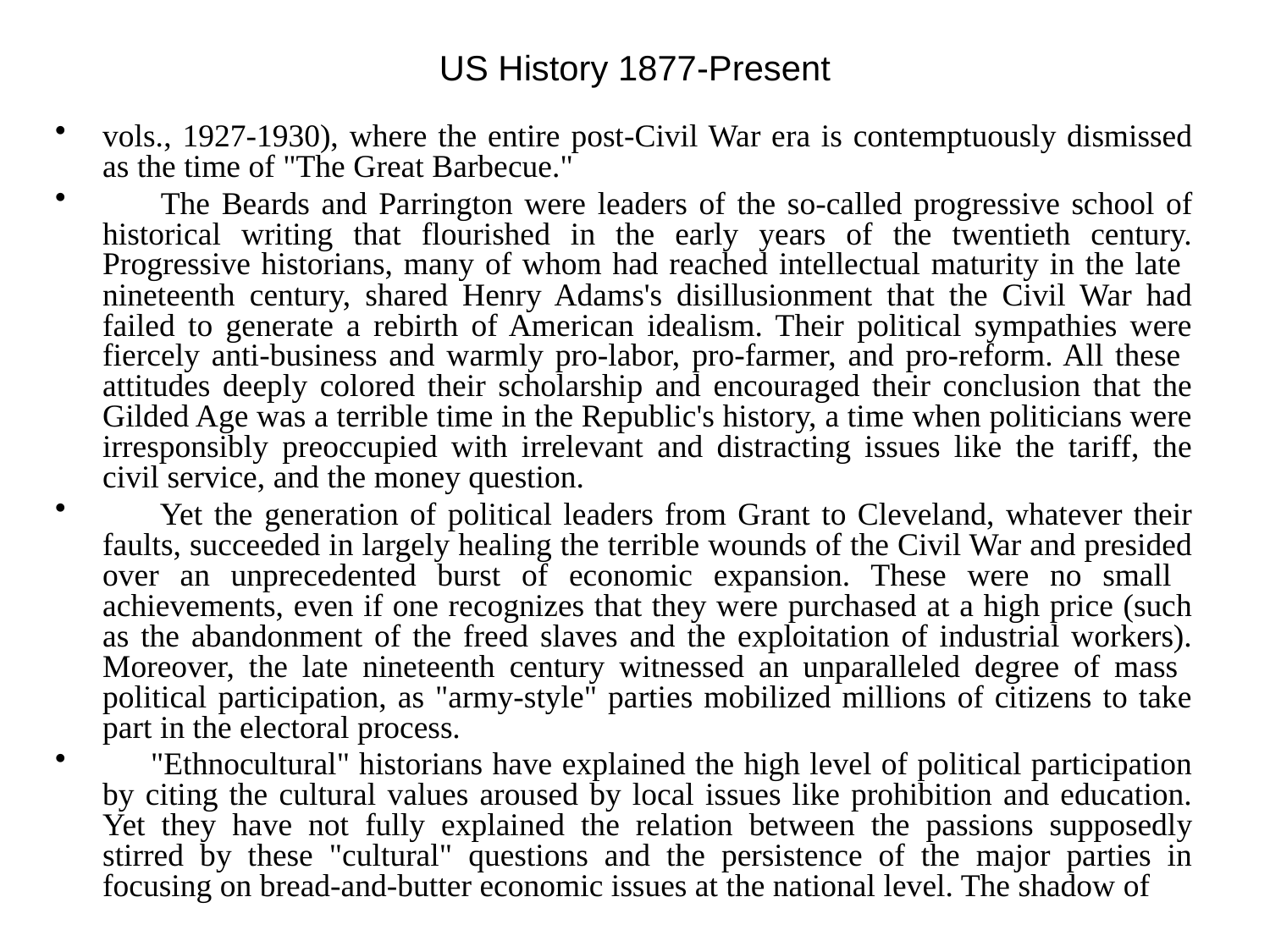

# US History 1877-Present
vols., 1927-1930), where the entire post-Civil War era is contemptuously dismissed as the time of "The Great Barbecue."
     The Beards and Parrington were leaders of the so-called progressive school of historical writing that flourished in the early years of the twentieth century. Progressive historians, many of whom had reached intellectual maturity in the late  nineteenth century, shared Henry Adams's disillusionment that the Civil War had failed to generate a rebirth of American idealism. Their political sympathies were fiercely anti-business and warmly pro-labor, pro-farmer, and pro-reform. All these  attitudes deeply colored their scholarship and encouraged their conclusion that the Gilded Age was a terrible time in the Republic's history, a time when politicians were irresponsibly preoccupied with irrelevant and distracting issues like the tariff, the civil service, and the money question.
     Yet the generation of political leaders from Grant to Cleveland, whatever their faults, succeeded in largely healing the terrible wounds of the Civil War and presided over an unprecedented burst of economic expansion. These were no small  achievements, even if one recognizes that they were purchased at a high price (such as the abandonment of the freed slaves and the exploitation of industrial workers). Moreover, the late nineteenth century witnessed an unparalleled degree of mass  political participation, as "army-style" parties mobilized millions of citizens to take part in the electoral process.
     "Ethnocultural" historians have explained the high level of political participation by citing the cultural values aroused by local issues like prohibition and education. Yet they have not fully explained the relation between the passions supposedly stirred by these "cultural" questions and the persistence of the major parties in focusing on bread-and-butter economic issues at the national level. The shadow of